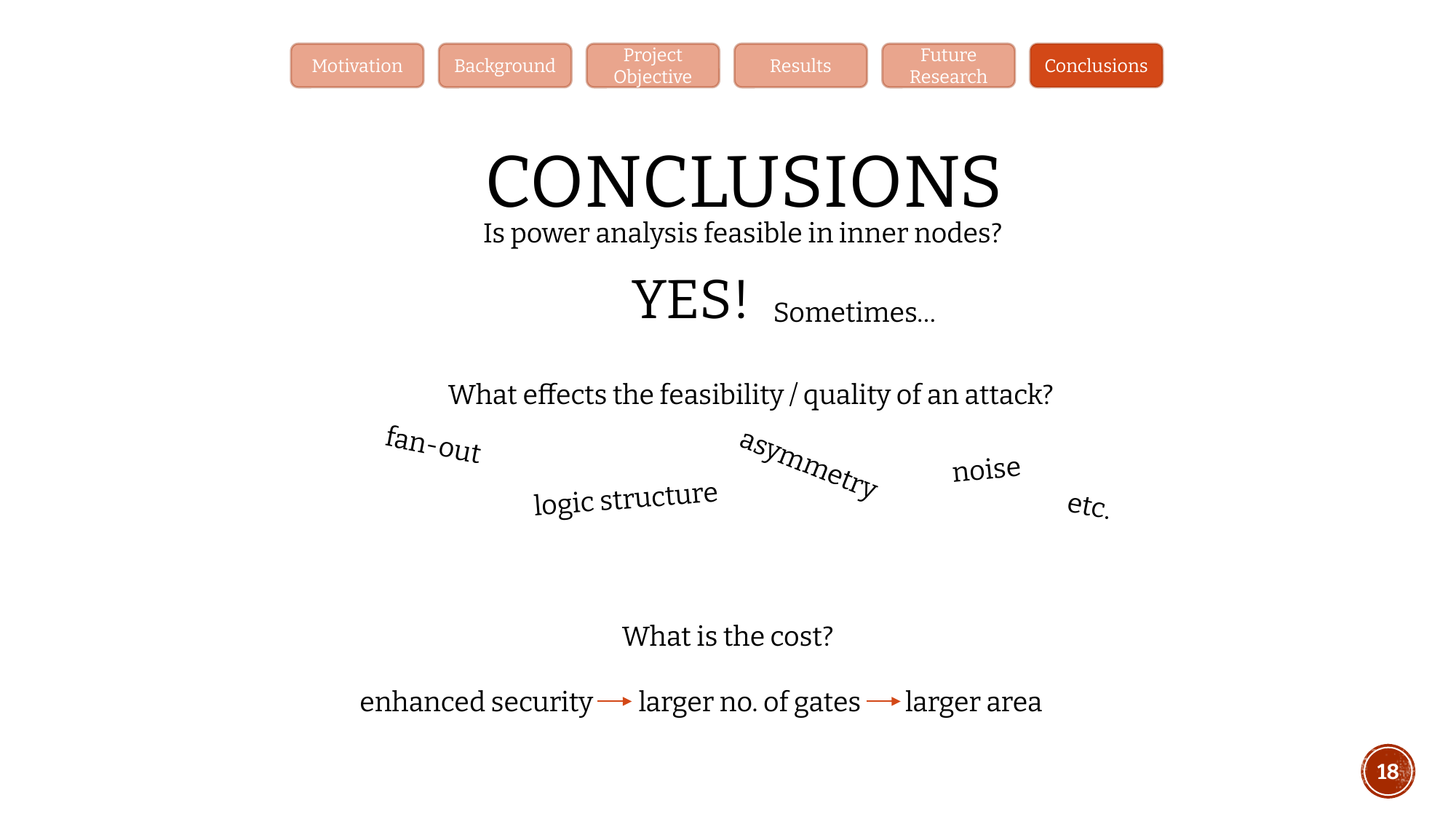

Motivation
Background
Project Objective
Results
Future Research
Conclusions
# Conclusions
Is power analysis feasible in inner nodes?
YES!
Sometimes…
What effects the feasibility / quality of an attack?
fan-out
asymmetry
noise
logic structure
etc.
What is the cost?
enhanced security
larger no. of gates
larger area
18